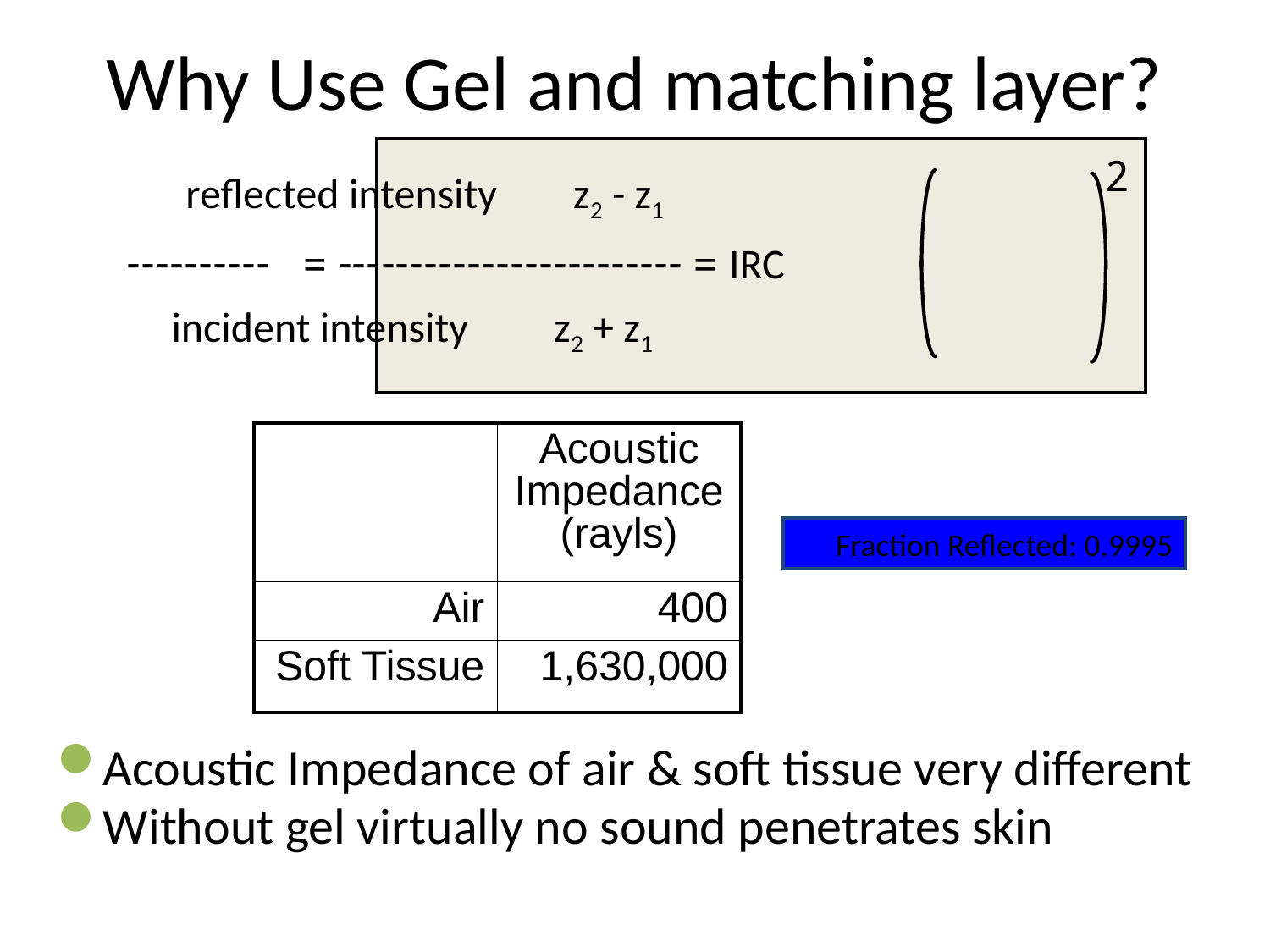

# Why Use Gel and matching layer?

2

                                  reflected intensity        z2 - z1
                       IRC = ------------------------ =   ----------
                                   incident intensity         z2 + z1
|  | Acoustic Impedance (rayls) |
| --- | --- |
| Air | 400 |
| Soft Tissue | 1,630,000 |
Fraction Reflected: 0.9995
Acoustic Impedance of air & soft tissue very different
Without gel virtually no sound penetrates skin